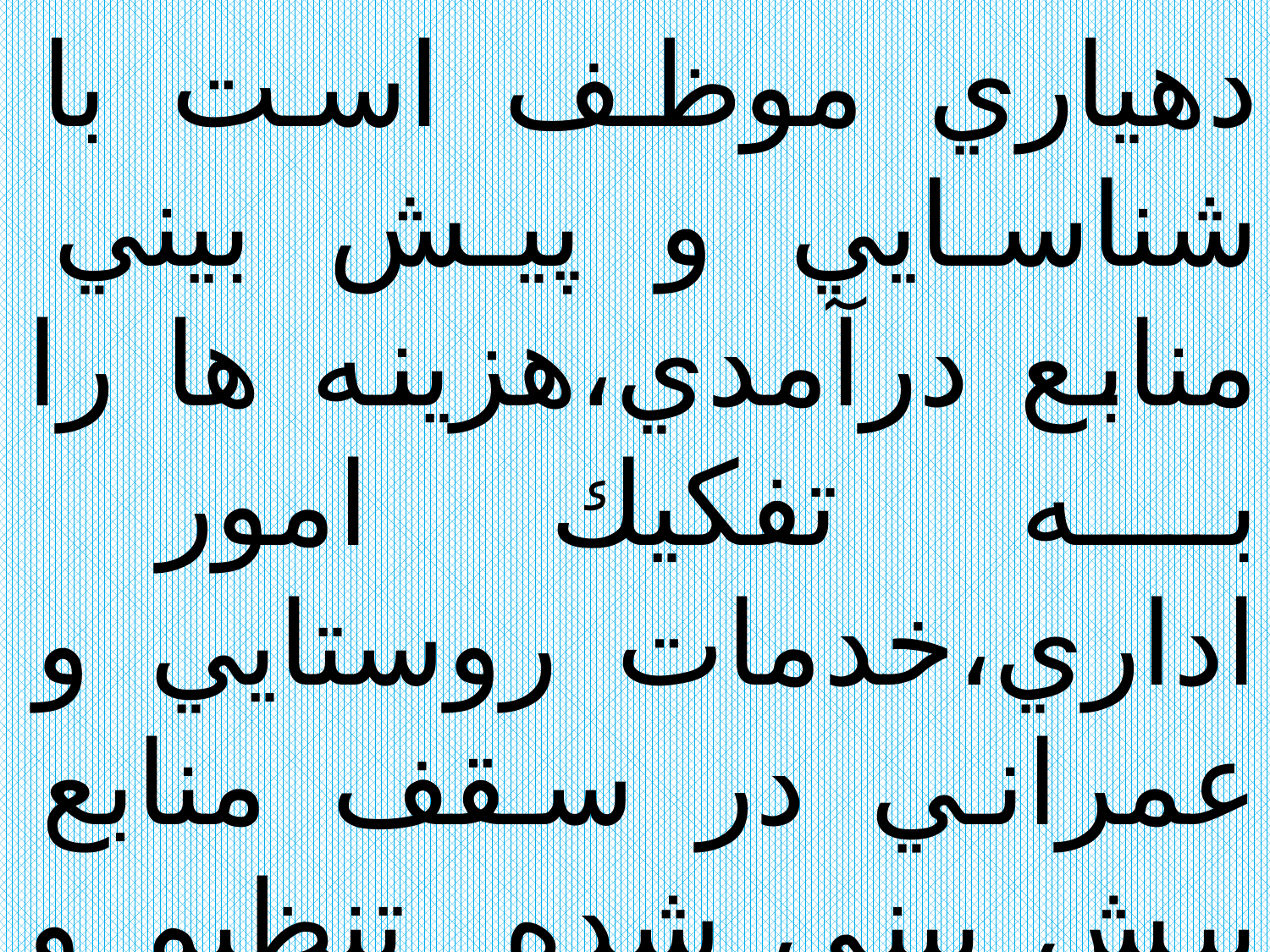

دهياري موظف است با شناسايي و پيش بيني منابع درآمدي،هزينه ها را به تفكيك امور اداري،خدمات روستايي و عمراني در سقف منابع پيش بيني شده  تنظيم و اجرا نمايد.